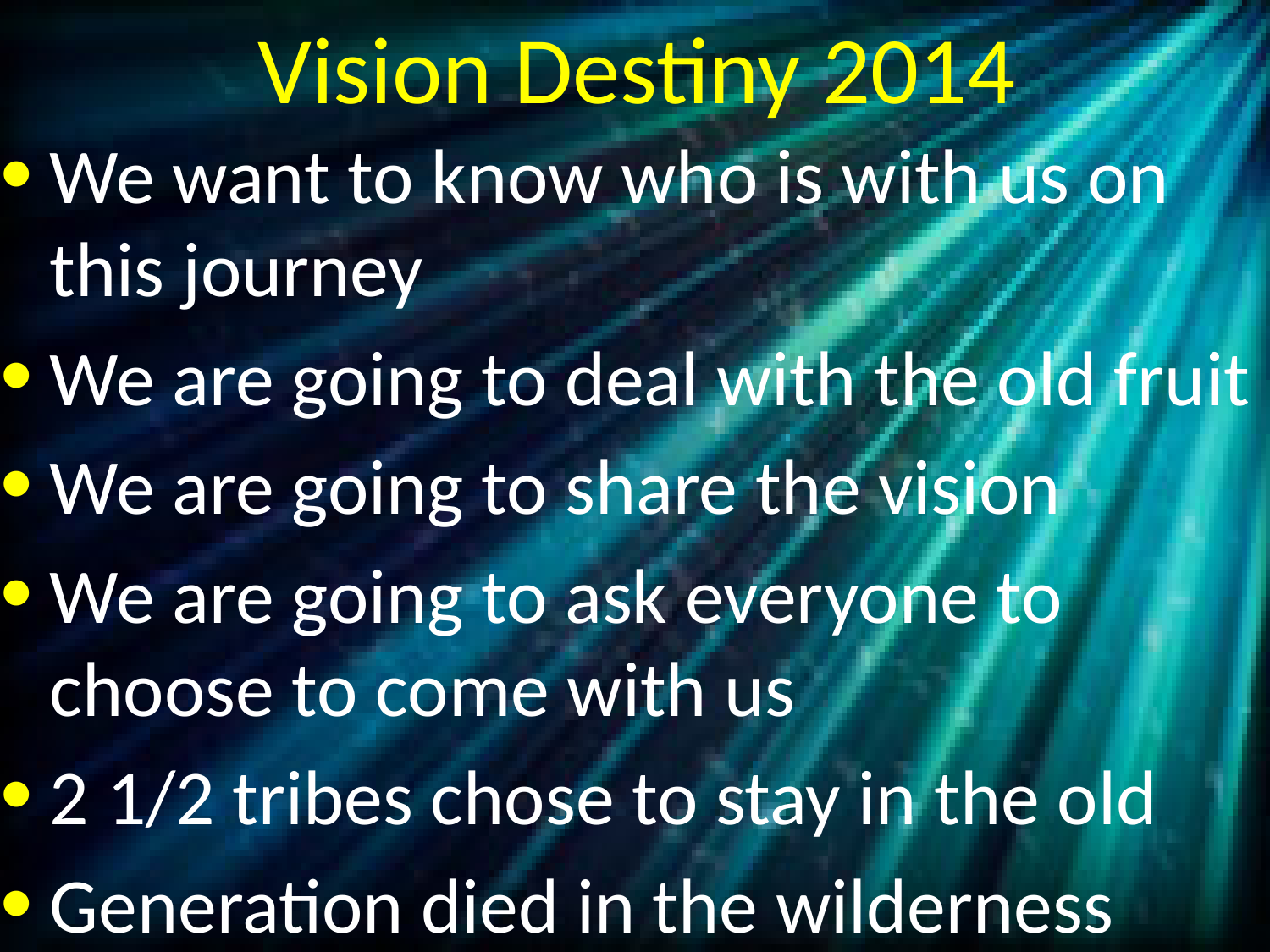

# Vision Destiny 2014
We want to know who is with us on this journey
We are going to deal with the old fruit
We are going to share the vision
We are going to ask everyone to choose to come with us
2 1/2 tribes chose to stay in the old
Generation died in the wilderness